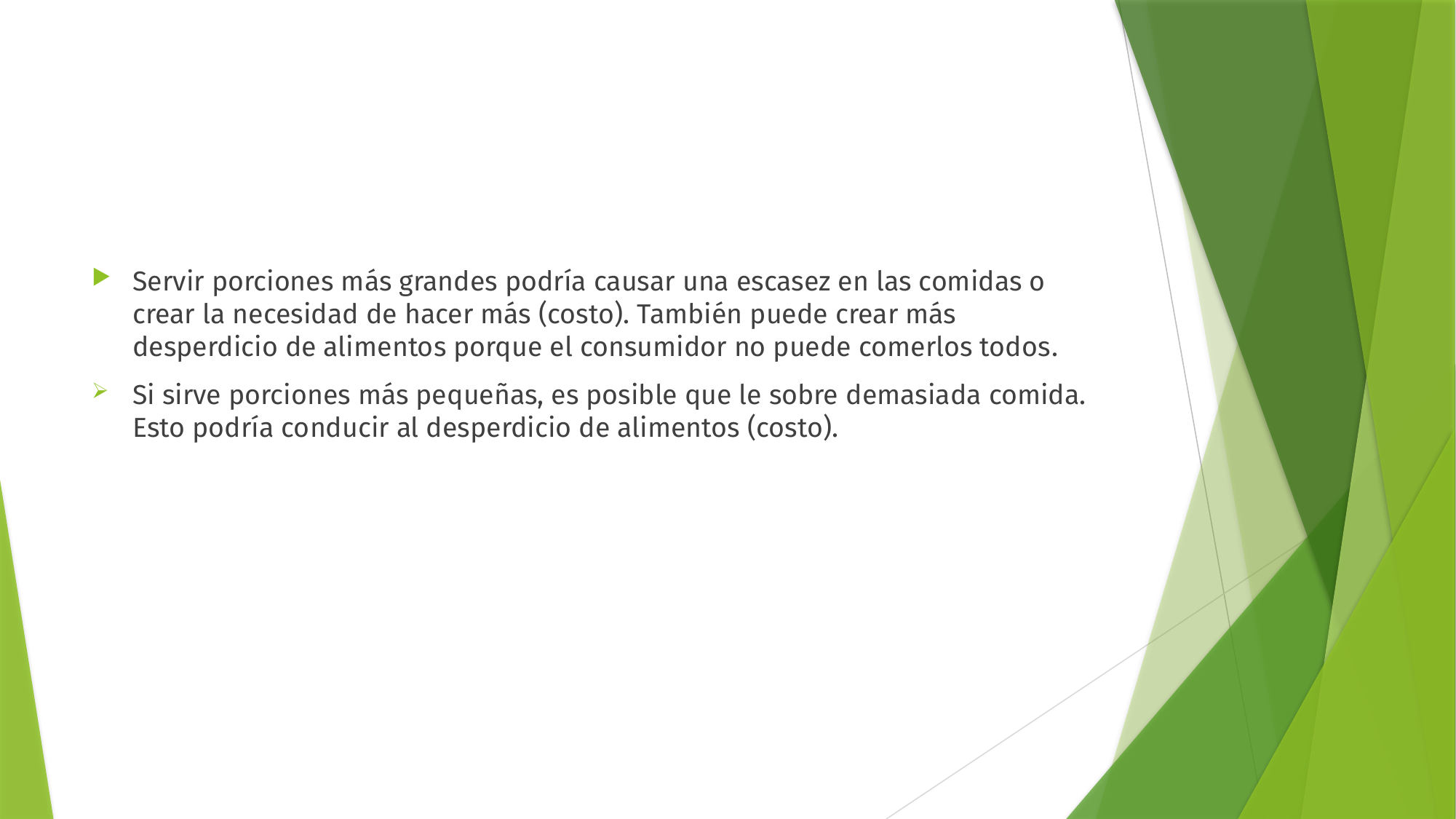

Servir porciones más grandes podría causar una escasez en las comidas o crear la necesidad de hacer más (costo). También puede crear más desperdicio de alimentos porque el consumidor no puede comerlos todos.
Si sirve porciones más pequeñas, es posible que le sobre demasiada comida. Esto podría conducir al desperdicio de alimentos (costo).